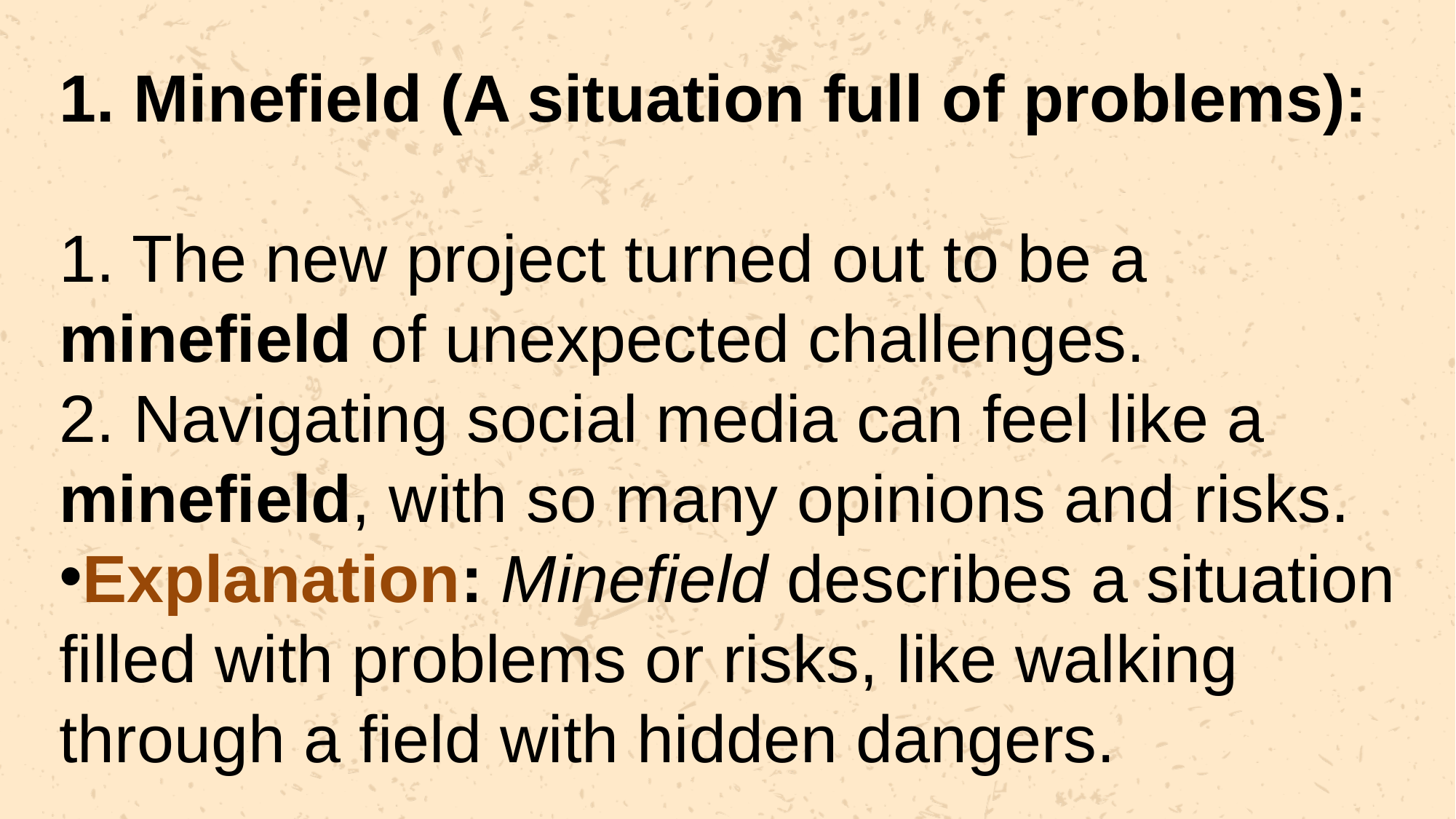

1. Minefield (A situation full of problems):

1. The new project turned out to be a minefield of unexpected challenges.
2. Navigating social media can feel like a minefield, with so many opinions and risks.
Explanation: Minefield describes a situation filled with problems or risks, like walking through a field with hidden dangers.